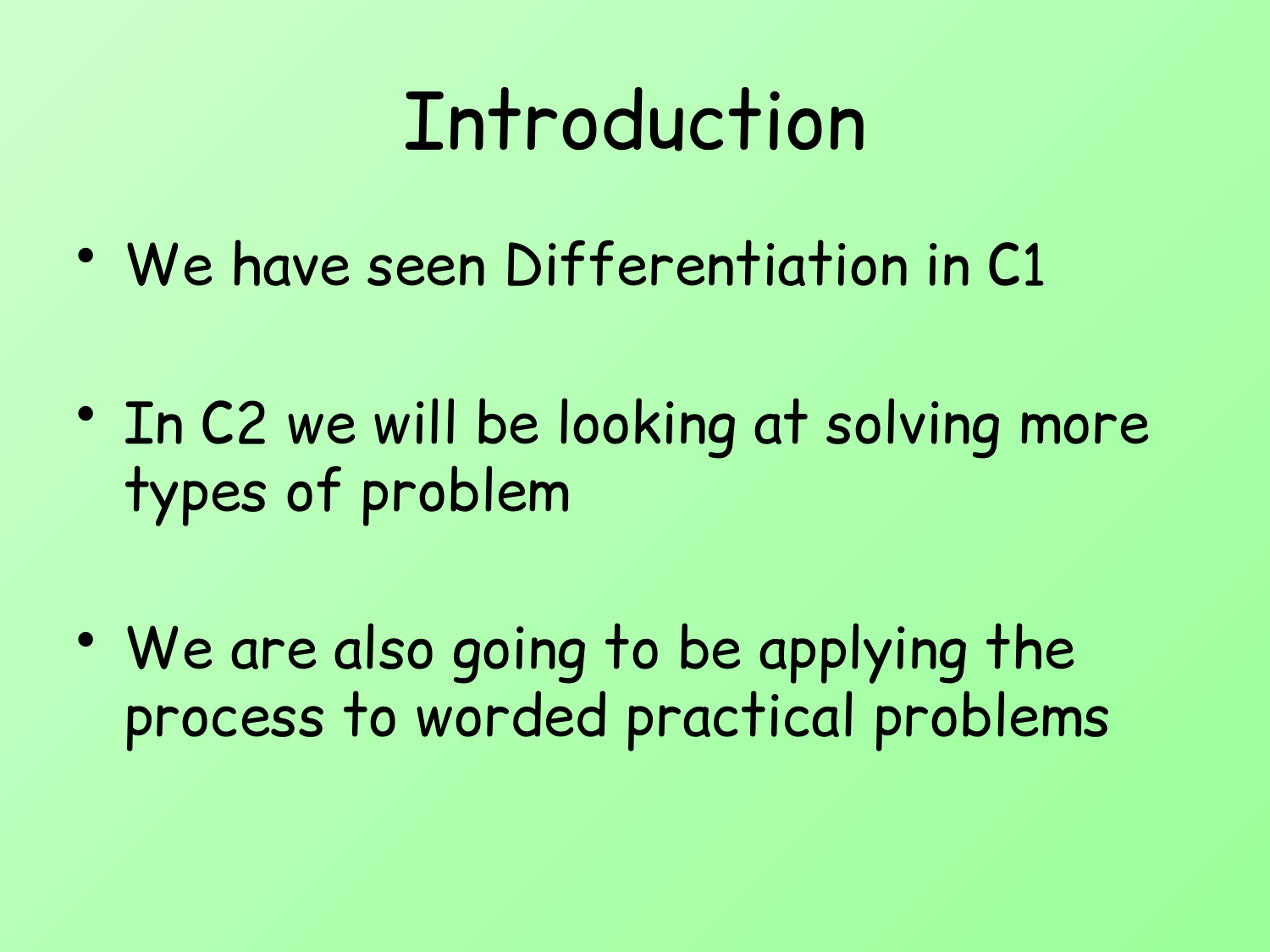

# Introduction
We have seen Differentiation in C1

In C2 we will be looking at solving more types of problem

We are also going to be applying the process to worded practical problems